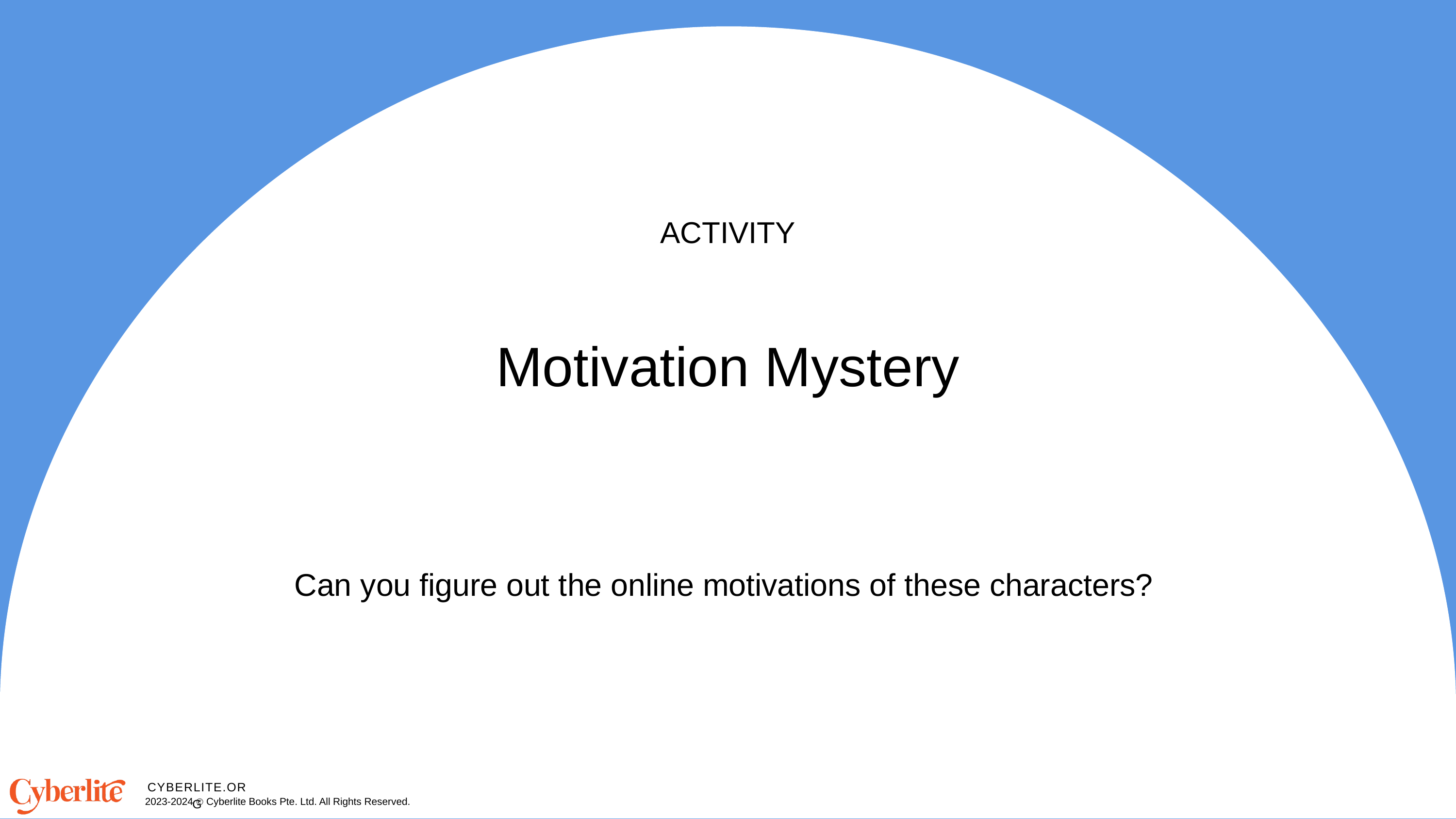

ACTIVITY
Motivation Mystery
Can you figure out the online motivations of these characters?

CYBERLITE.ORG
2023-2024 Ⓒ Cyberlite Books Pte. Ltd. All Rights Reserved.